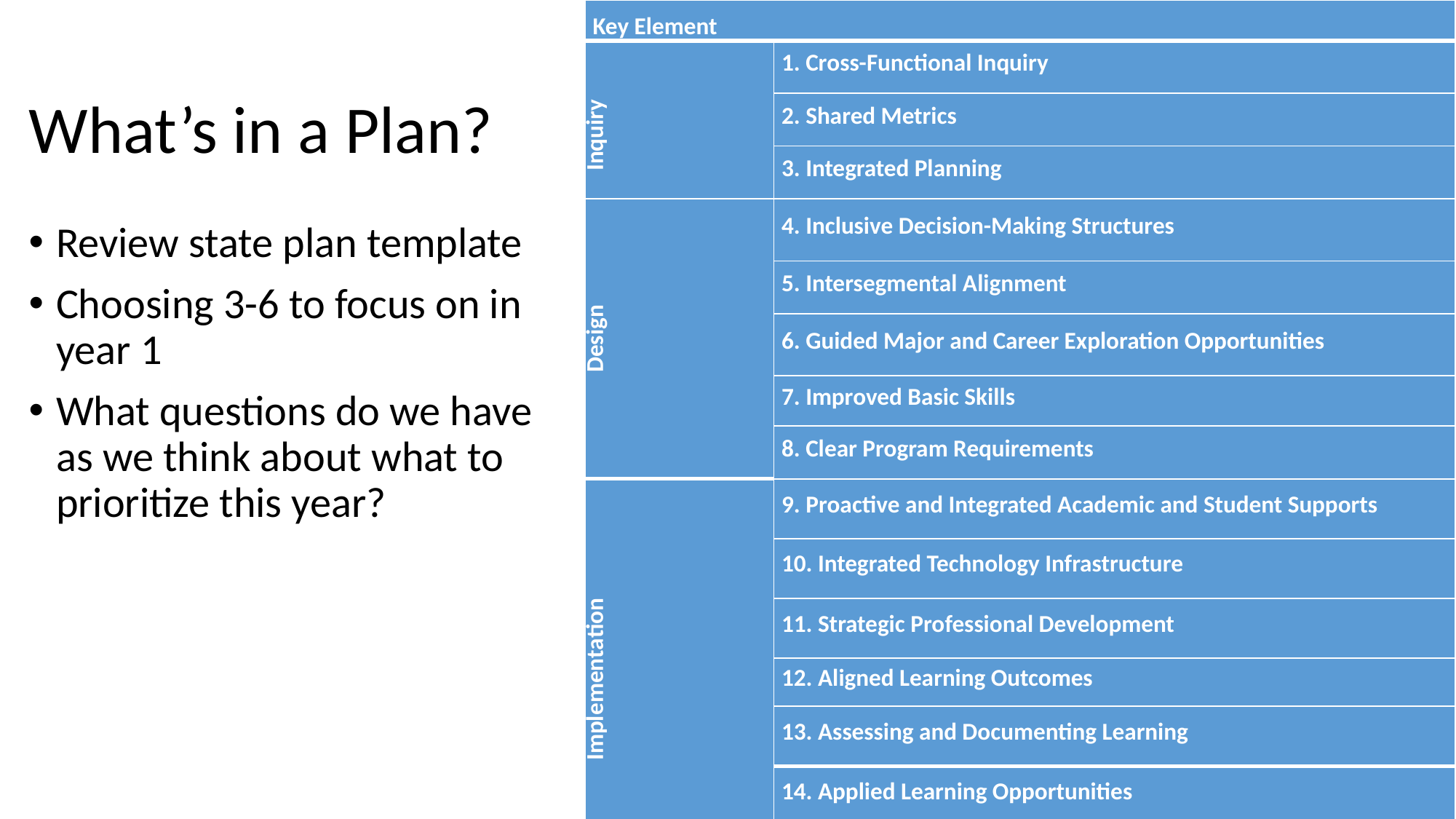

| Key Element |  |
| --- | --- |
| Inquiry | 1. Cross-Functional Inquiry |
|  | 2. Shared Metrics |
|  | 3. Integrated Planning |
| Design | 4. Inclusive Decision-Making Structures |
|  | 5. Intersegmental Alignment |
|  | 6. Guided Major and Career Exploration Opportunities |
|  | 7. Improved Basic Skills |
|  | 8. Clear Program Requirements |
| Implementation | 9. Proactive and Integrated Academic and Student Supports |
|  | 10. Integrated Technology Infrastructure |
|  | 11. Strategic Professional Development |
|  | 12. Aligned Learning Outcomes |
|  | 13. Assessing and Documenting Learning |
|  | 14. Applied Learning Opportunities |
# What’s in a Plan?
Review state plan template
Choosing 3-6 to focus on in year 1
What questions do we have as we think about what to prioritize this year?